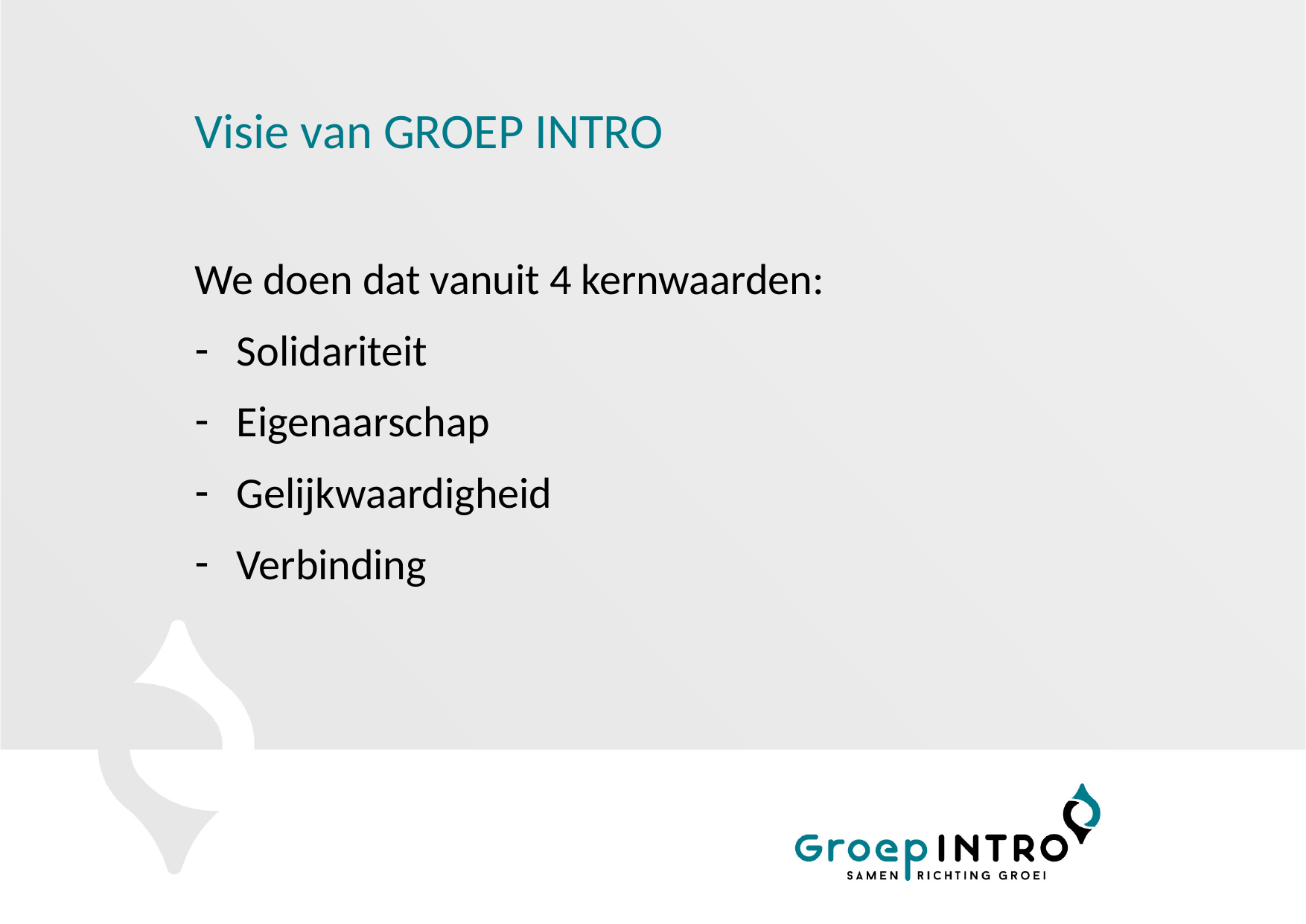

Visie van GROEP INTRO

We doen dat vanuit 4 kernwaarden:
Solidariteit
Eigenaarschap
Gelijkwaardigheid
Verbinding